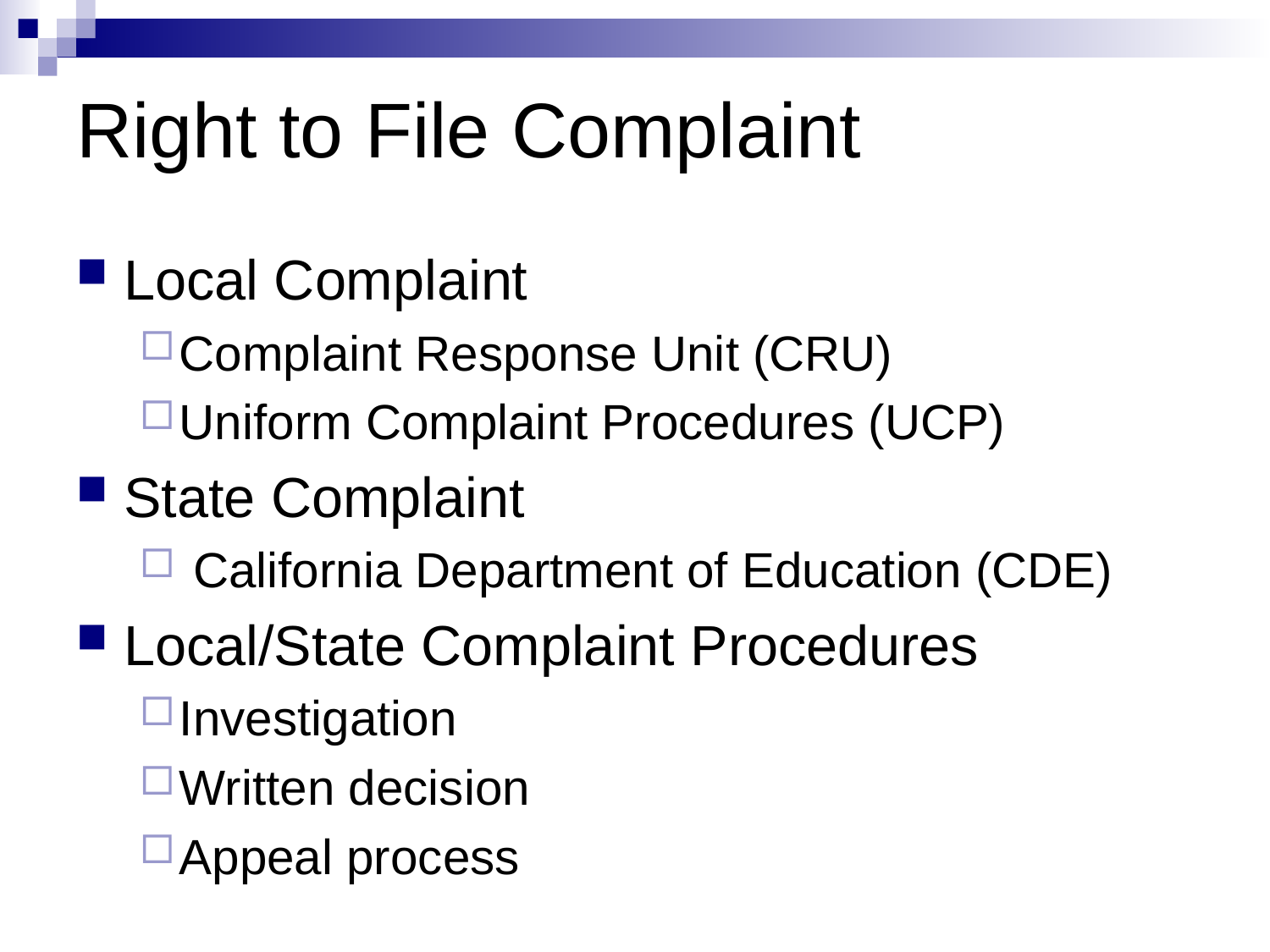

# Right to File Complaint
Local Complaint
Complaint Response Unit (CRU)
Uniform Complaint Procedures (UCP)
State Complaint
 California Department of Education (CDE)
Local/State Complaint Procedures
Investigation
Written decision
Appeal process